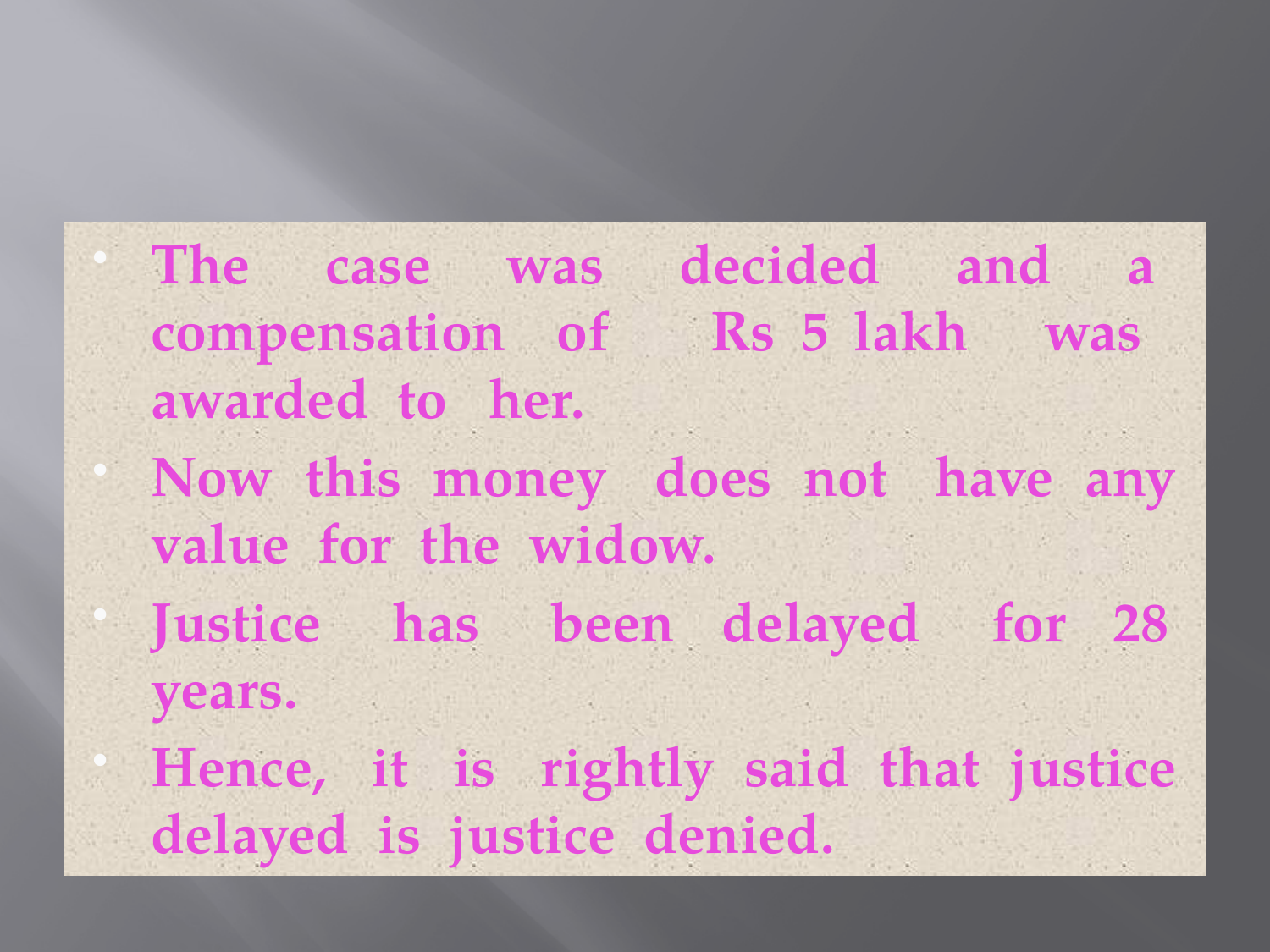

#
The  case  was  decided  and  a  compensation  of    Rs 5 lakh   was   awarded  to   her.
Now  this  money   does  not   have  any  value  for  the  widow.
Justice   has   been  delayed   for  28  years.
Hence,   it   is   rightly  said  that  justice  delayed  is  justice  denied.